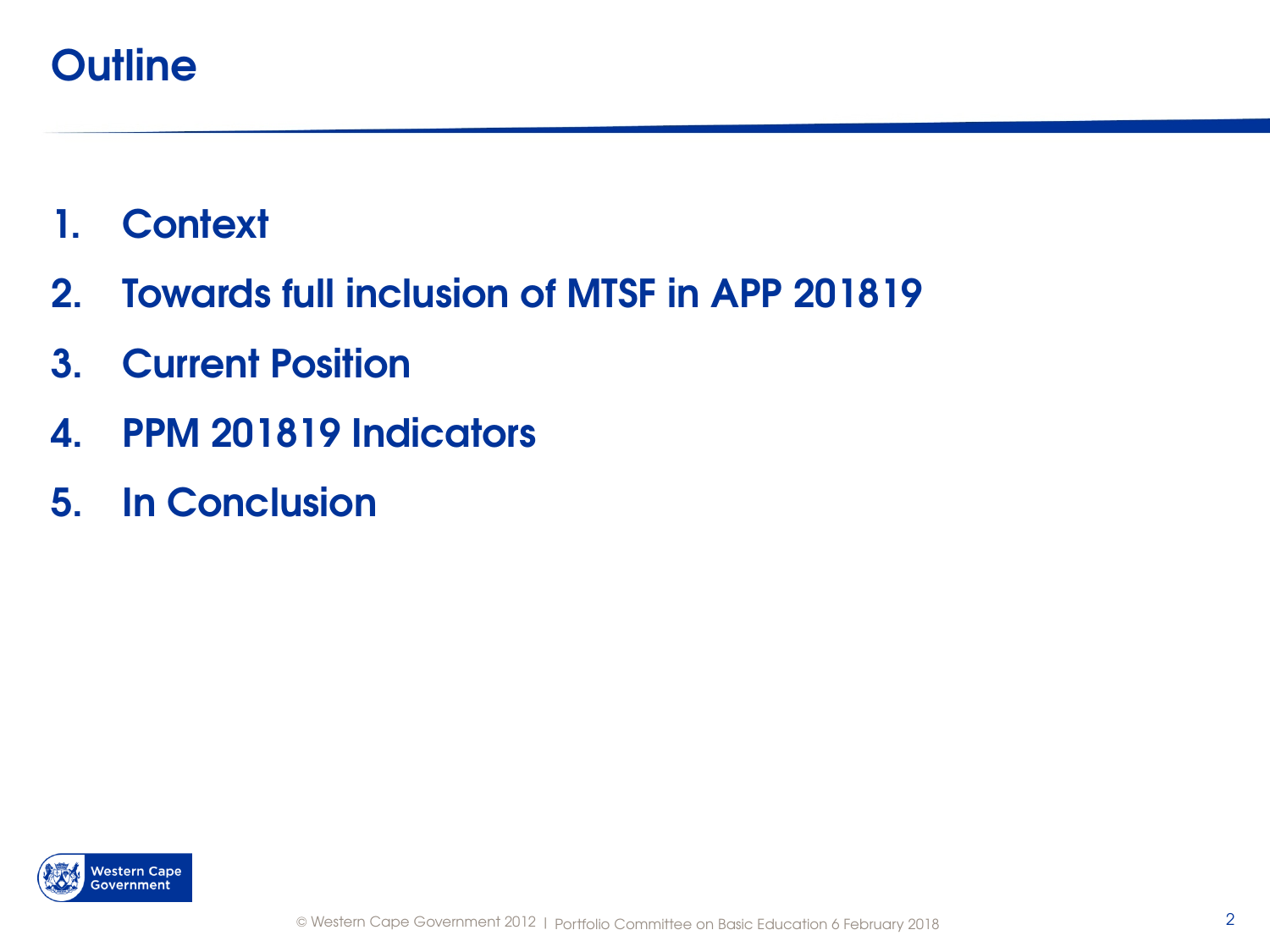

# Outline
Context
Towards full inclusion of MTSF in APP 201819
Current Position
PPM 201819 Indicators
In Conclusion

2
Portfolio Committee on Basic Education 6 February 2018